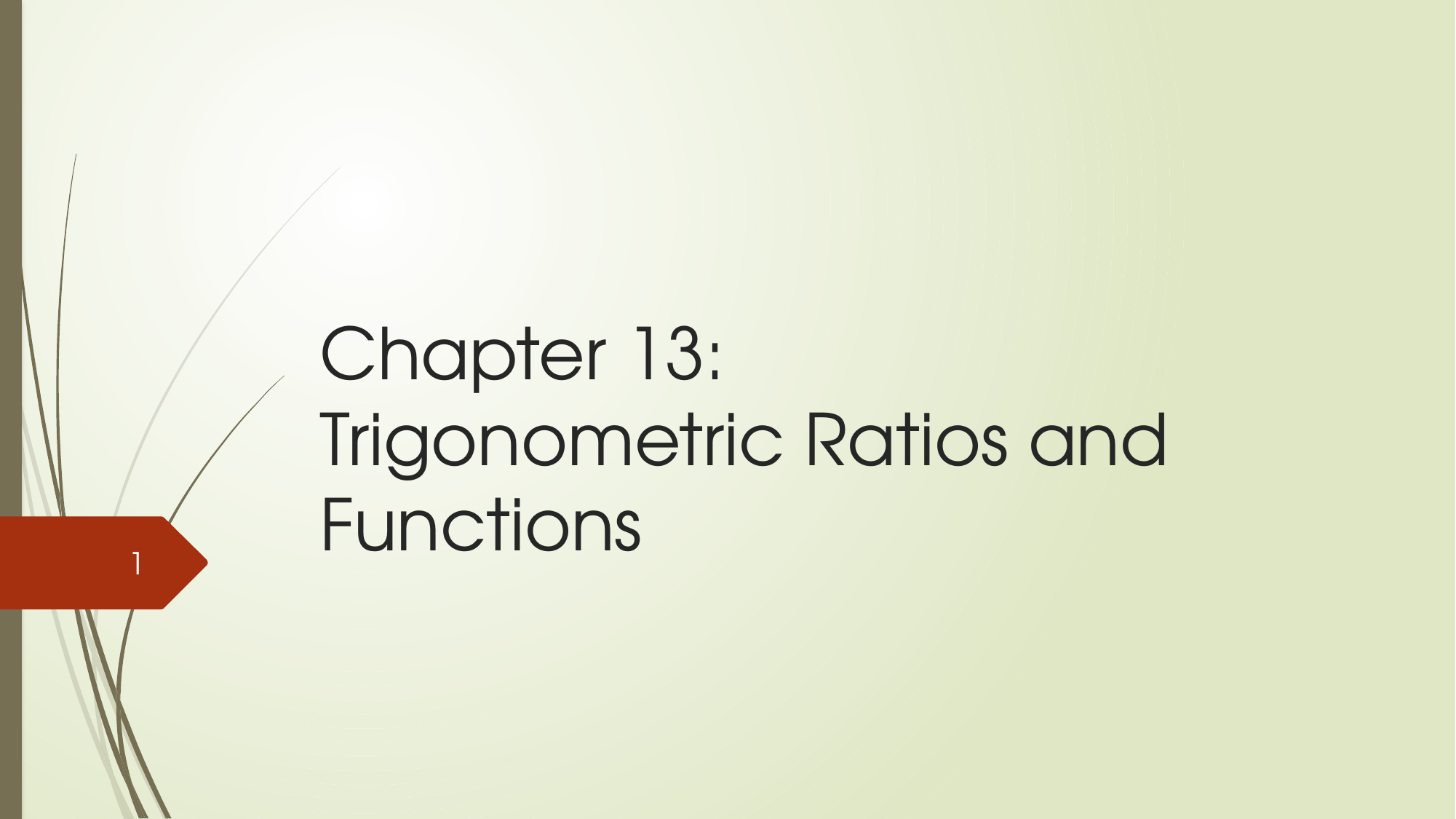

# Chapter 13: Trigonometric Ratios and Functions
1